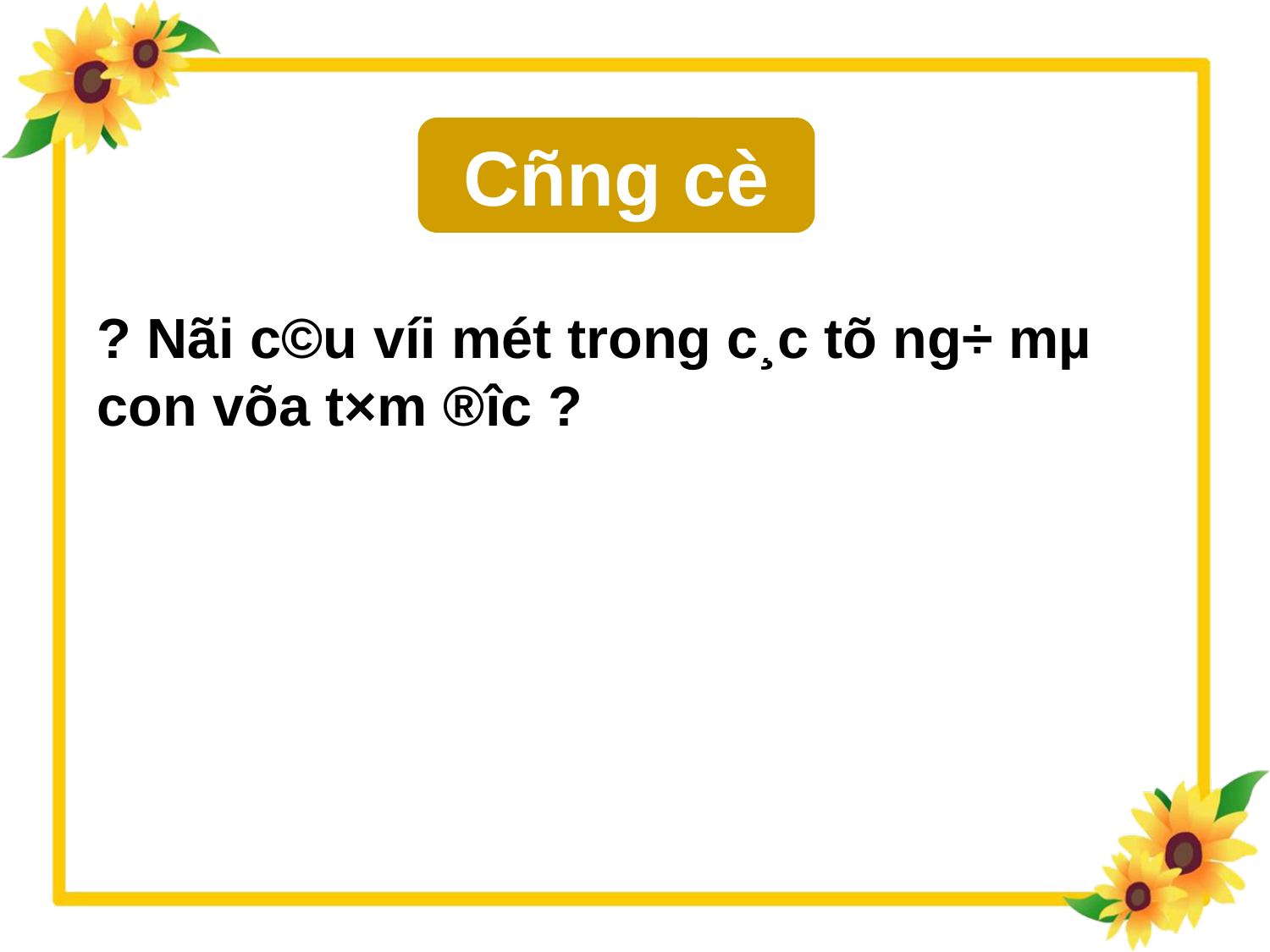

Cñng cè
? Con h·y t×m nh÷ng tõ ngoµi bµi chøa vÇn: op, «p, ¬p ?
? Nãi c©u víi mét trong c¸c tõ ng÷ mµ con võa t×m ®­îc ?